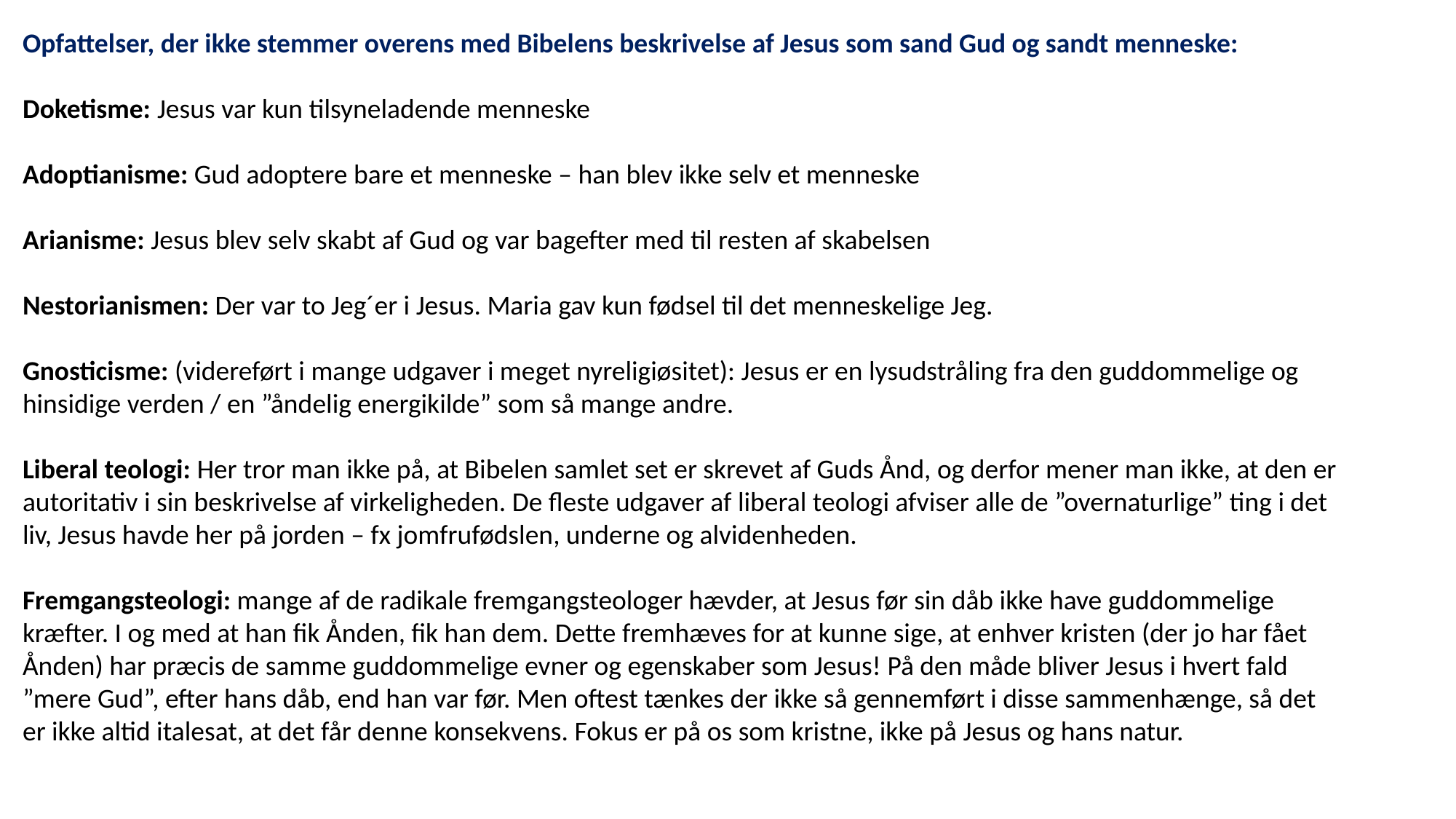

Opfattelser, der ikke stemmer overens med Bibelens beskrivelse af Jesus som sand Gud og sandt menneske:

Doketisme: Jesus var kun tilsyneladende menneske

Adoptianisme: Gud adoptere bare et menneske – han blev ikke selv et menneske

Arianisme: Jesus blev selv skabt af Gud og var bagefter med til resten af skabelsen

Nestorianismen: Der var to Jeg´er i Jesus. Maria gav kun fødsel til det menneskelige Jeg.

Gnosticisme: (videreført i mange udgaver i meget nyreligiøsitet): Jesus er en lysudstråling fra den guddommelige og hinsidige verden / en ”åndelig energikilde” som så mange andre.

Liberal teologi: Her tror man ikke på, at Bibelen samlet set er skrevet af Guds Ånd, og derfor mener man ikke, at den er autoritativ i sin beskrivelse af virkeligheden. De fleste udgaver af liberal teologi afviser alle de ”overnaturlige” ting i det liv, Jesus havde her på jorden – fx jomfrufødslen, underne og alvidenheden.

Fremgangsteologi: mange af de radikale fremgangsteologer hævder, at Jesus før sin dåb ikke have guddommelige kræfter. I og med at han fik Ånden, fik han dem. Dette fremhæves for at kunne sige, at enhver kristen (der jo har fået Ånden) har præcis de samme guddommelige evner og egenskaber som Jesus! På den måde bliver Jesus i hvert fald ”mere Gud”, efter hans dåb, end han var før. Men oftest tænkes der ikke så gennemført i disse sammenhænge, så det er ikke altid italesat, at det får denne konsekvens. Fokus er på os som kristne, ikke på Jesus og hans natur.